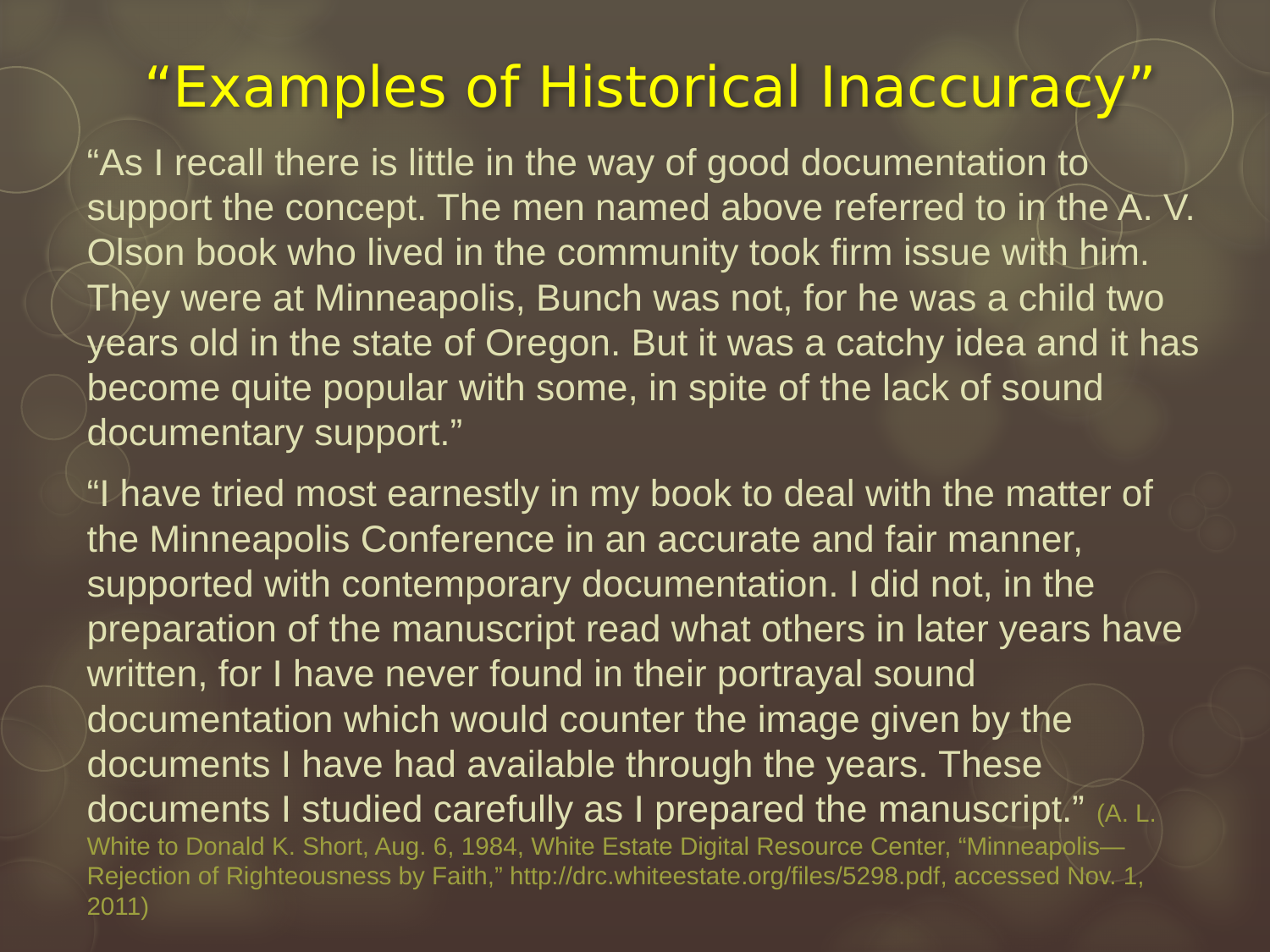

# “Examples of Historical Inaccuracy”
“As I recall there is little in the way of good documentation to support the concept. The men named above referred to in the A. V. Olson book who lived in the community took firm issue with him. They were at Minneapolis, Bunch was not, for he was a child two years old in the state of Oregon. But it was a catchy idea and it has become quite popular with some, in spite of the lack of sound documentary support.”
“I have tried most earnestly in my book to deal with the matter of the Minneapolis Conference in an accurate and fair manner, supported with contemporary documentation. I did not, in the preparation of the manuscript read what others in later years have written, for I have never found in their portrayal sound documentation which would counter the image given by the documents I have had available through the years. These documents I studied carefully as I prepared the manuscript.” (A. L. White to Donald K. Short, Aug. 6, 1984, White Estate Digital Resource Center, “Minneapolis—Rejection of Righteousness by Faith,” http://drc.whiteestate.org/files/5298.pdf, accessed Nov. 1, 2011)